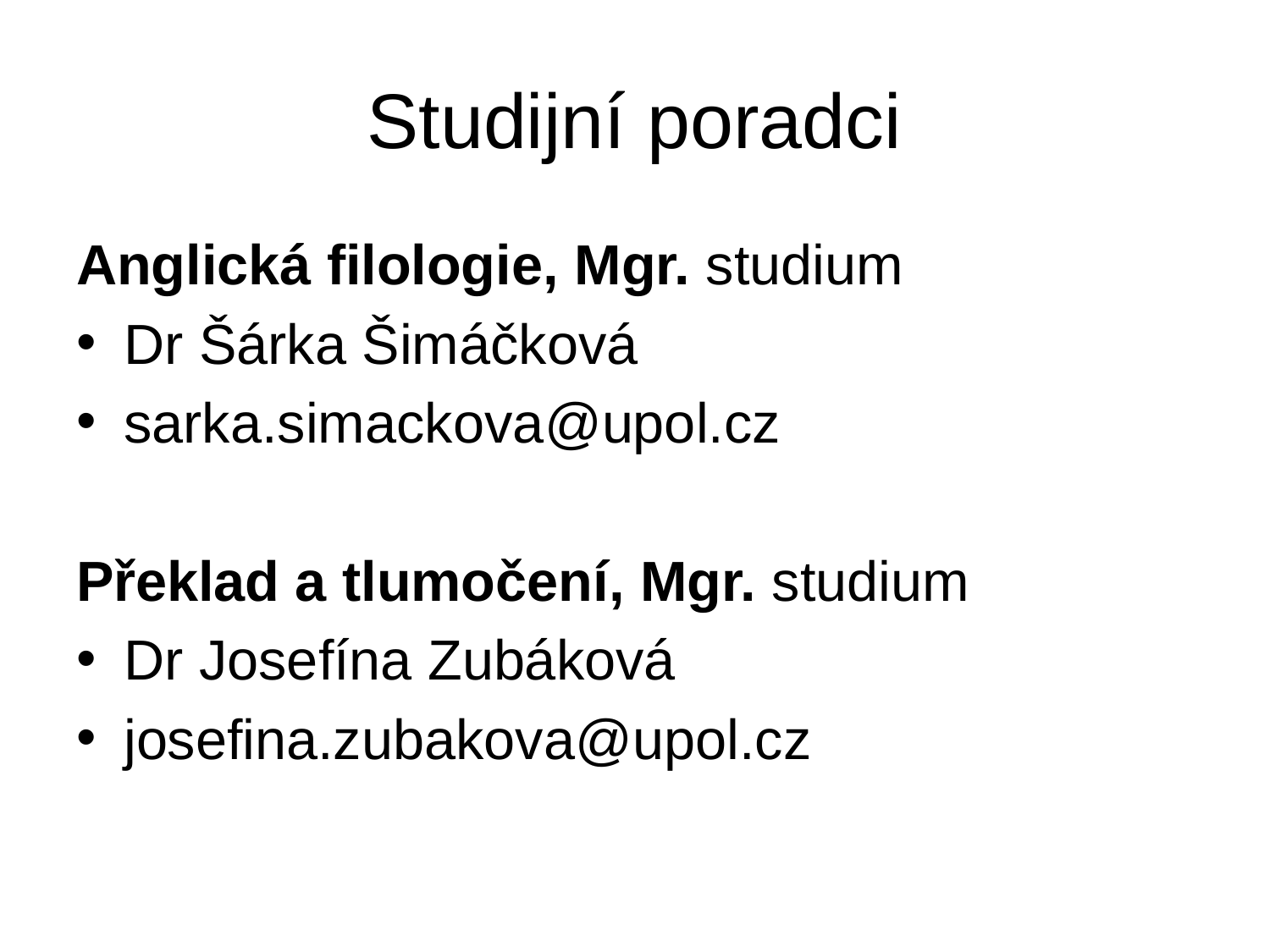

# Studijní poradci
Anglická filologie, Mgr. studium
Dr Šárka Šimáčková
sarka.simackova@upol.cz

Překlad a tlumočení, Mgr. studium
Dr Josefína Zubáková
josefina.zubakova@upol.cz